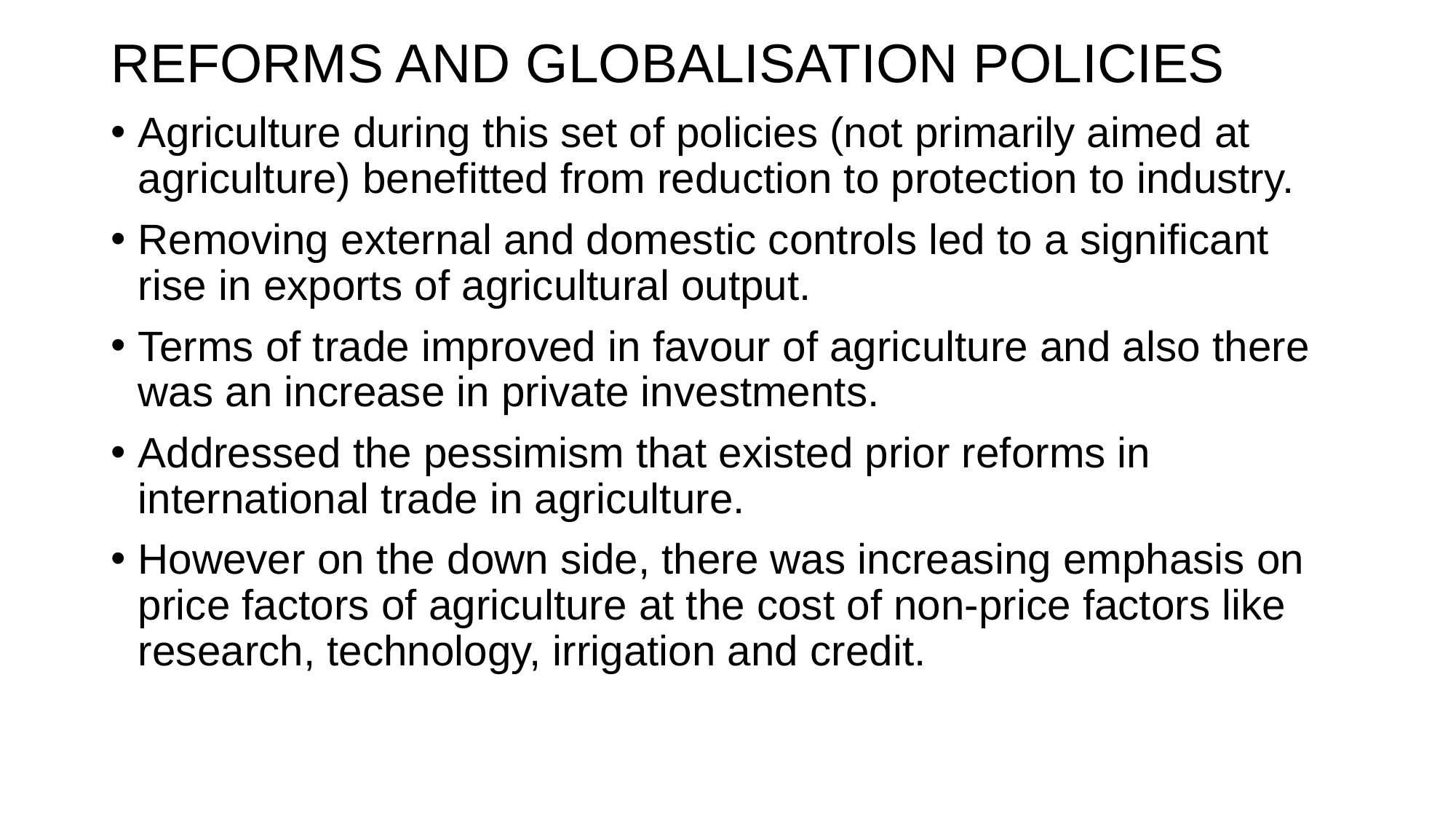

# REFORMS AND GLOBALISATION POLICIES
Agriculture during this set of policies (not primarily aimed at agriculture) benefitted from reduction to protection to industry.
Removing external and domestic controls led to a significant rise in exports of agricultural output.
Terms of trade improved in favour of agriculture and also there was an increase in private investments.
Addressed the pessimism that existed prior reforms in international trade in agriculture.
However on the down side, there was increasing emphasis on price factors of agriculture at the cost of non-price factors like research, technology, irrigation and credit.